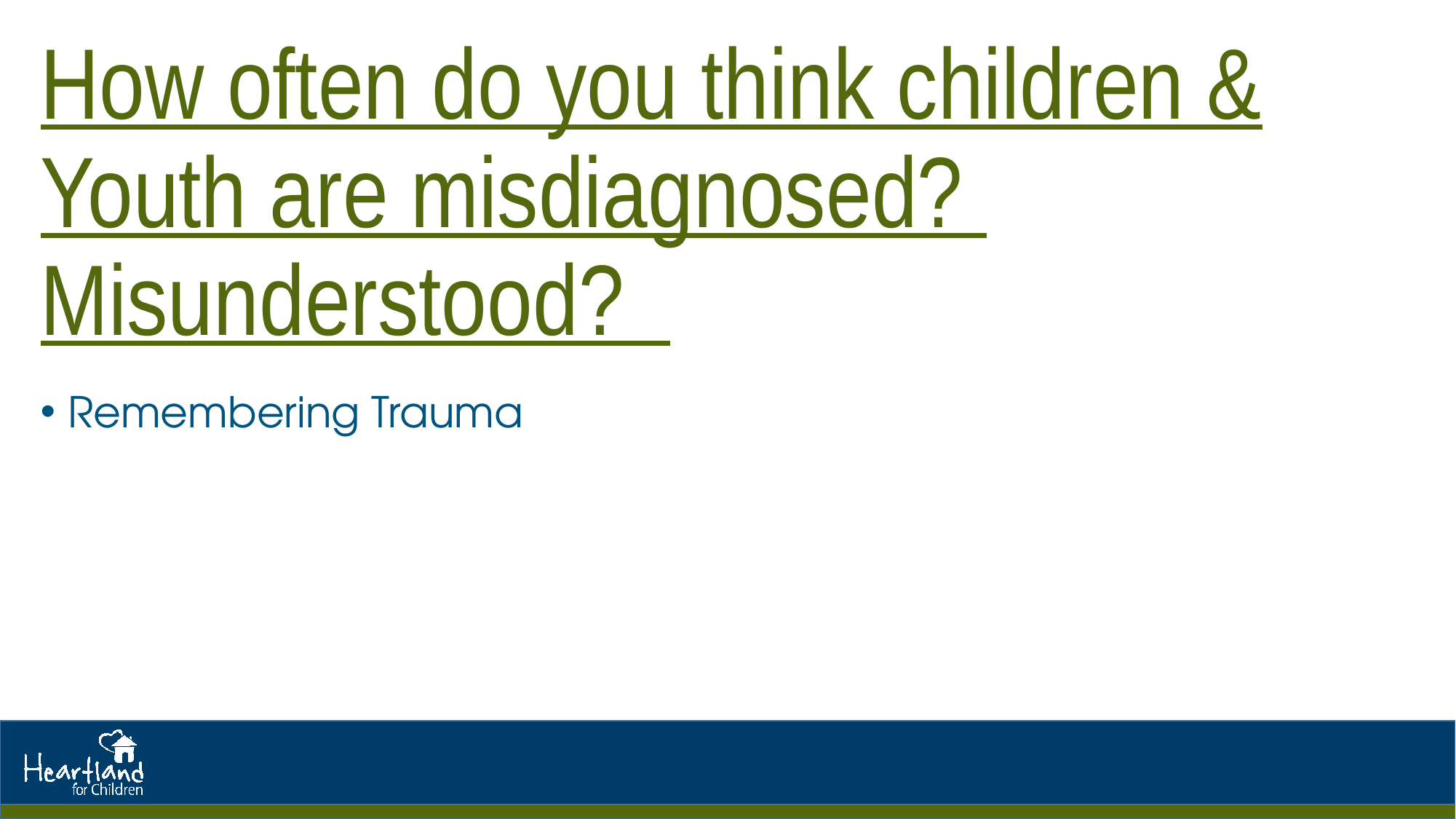

# How often do you think children & Youth are misdiagnosed?  Misunderstood?

Remembering Trauma